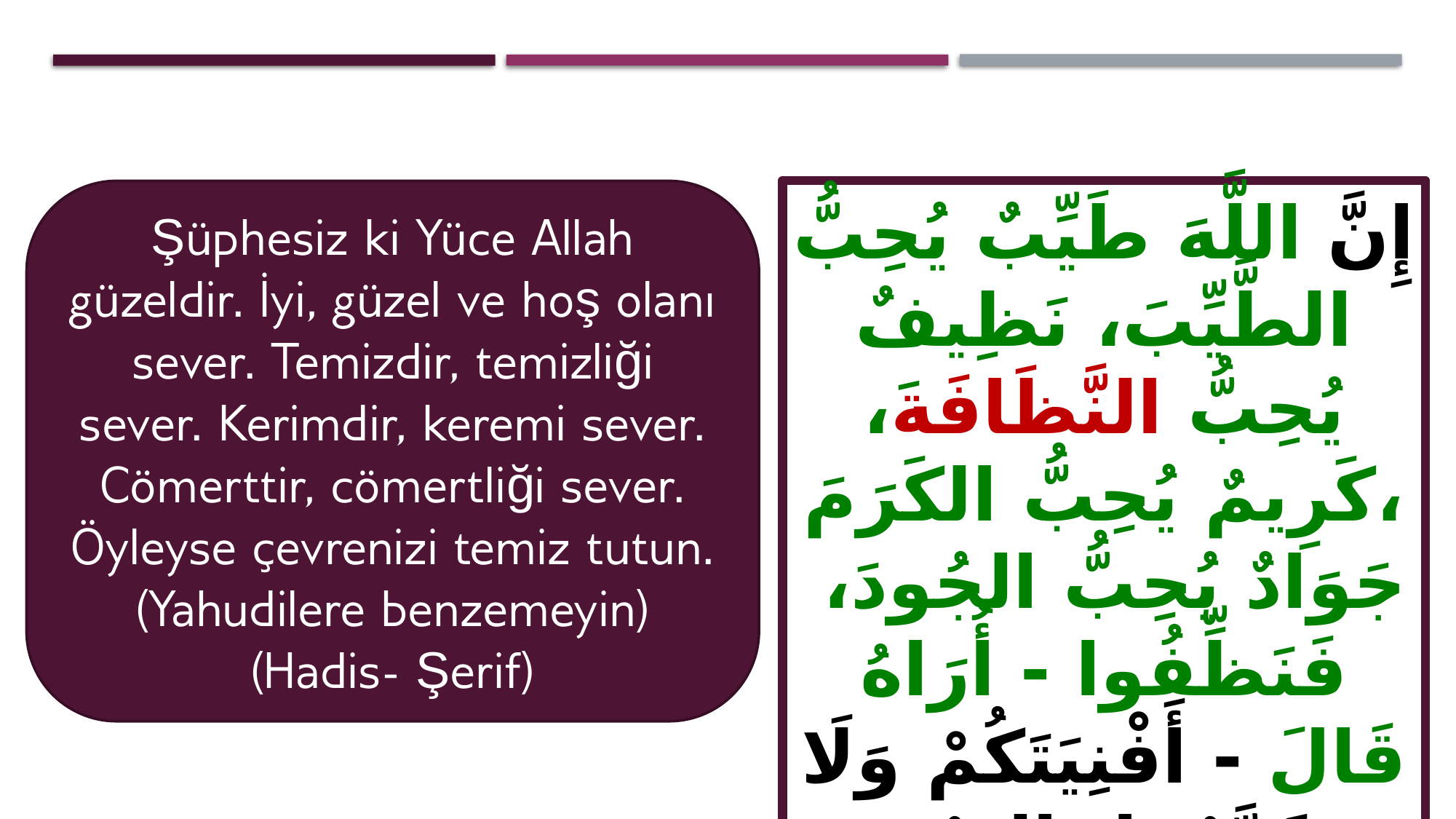

إِنَّ اللَّهَ طَيِّبٌ يُحِبُّ الطَّيِّبَ، نَظِيفٌ يُحِبُّ النَّظَافَةَ، كَرِيمٌ يُحِبُّ الكَرَمَ،
 جَوَادٌ يُحِبُّ الجُودَ، فَنَظِّفُوا - أُرَاهُ قَالَ - أَفْنِيَتَكُمْ وَلَا تَشَبَّهُوا بِاليَهُودِ
Şüphesiz ki Yüce Allah güzeldir. İyi, güzel ve hoş olanı sever. Temizdir, temizliği sever. Kerimdir, keremi sever. Cömerttir, cömertliği sever. Öyleyse çevrenizi temiz tutun. (Yahudilere benzemeyin) (Hadis- Şerif)